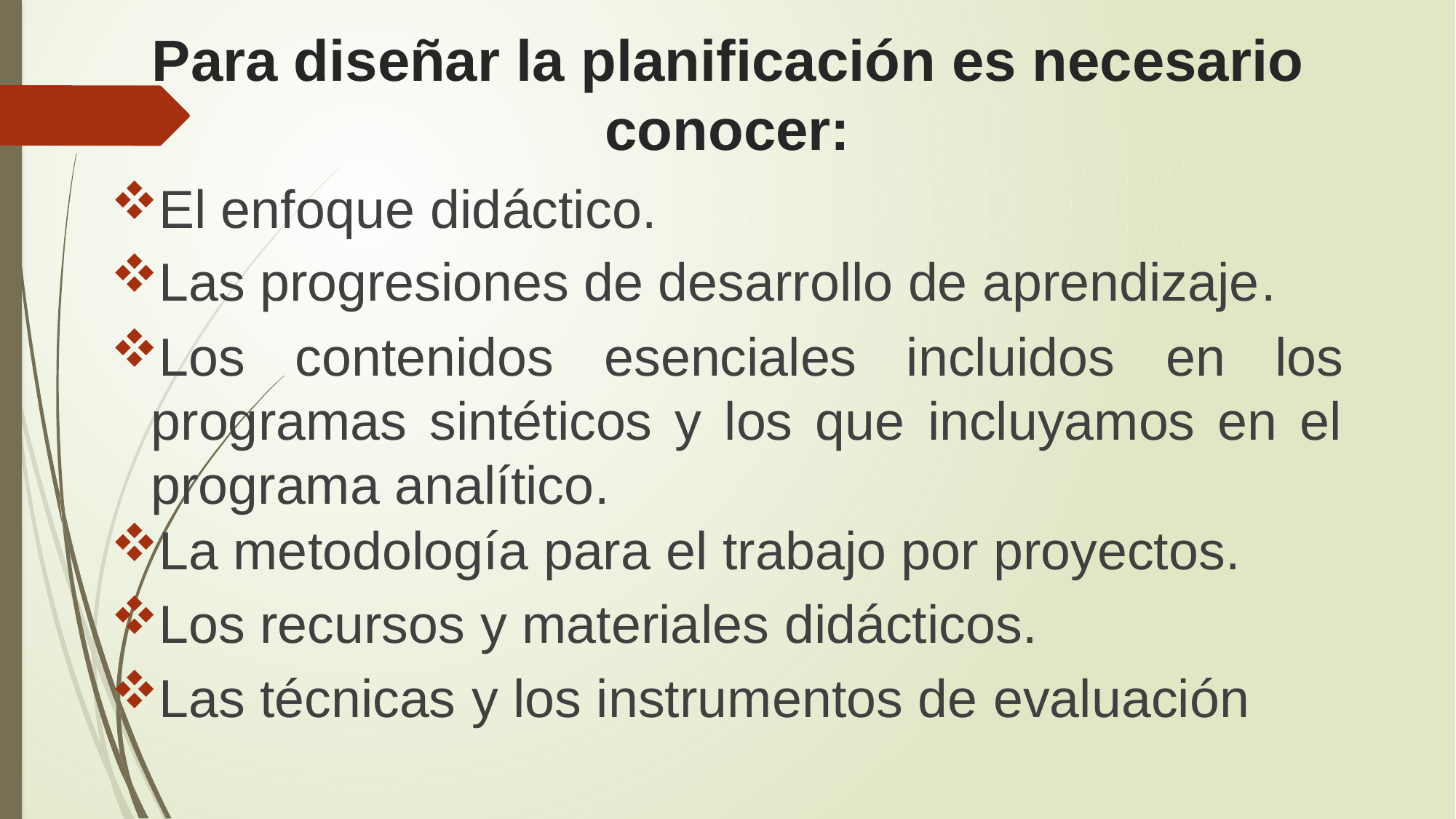

# Para diseñar la planificación es necesario conocer:
El enfoque didáctico.
Las progresiones de desarrollo de aprendizaje.
Los contenidos esenciales incluidos en los programas sintéticos y los que incluyamos en el programa analítico.
La metodología para el trabajo por proyectos.
Los recursos y materiales didácticos.
Las técnicas y los instrumentos de evaluación